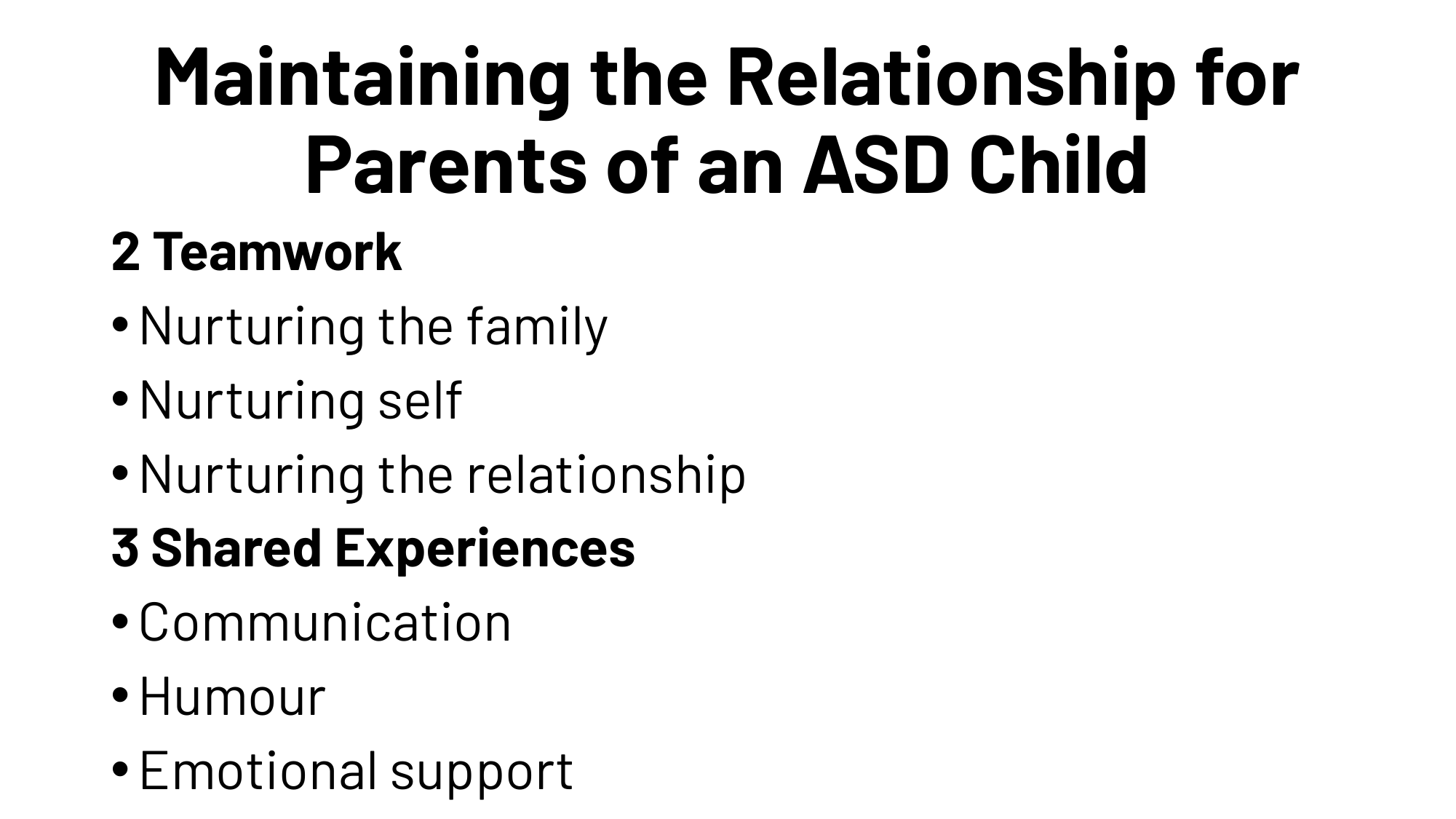

# Maintaining the Relationship for Parents of an ASD Child
2 Teamwork
Nurturing the family
Nurturing self
Nurturing the relationship
3 Shared Experiences
Communication
Humour
Emotional support